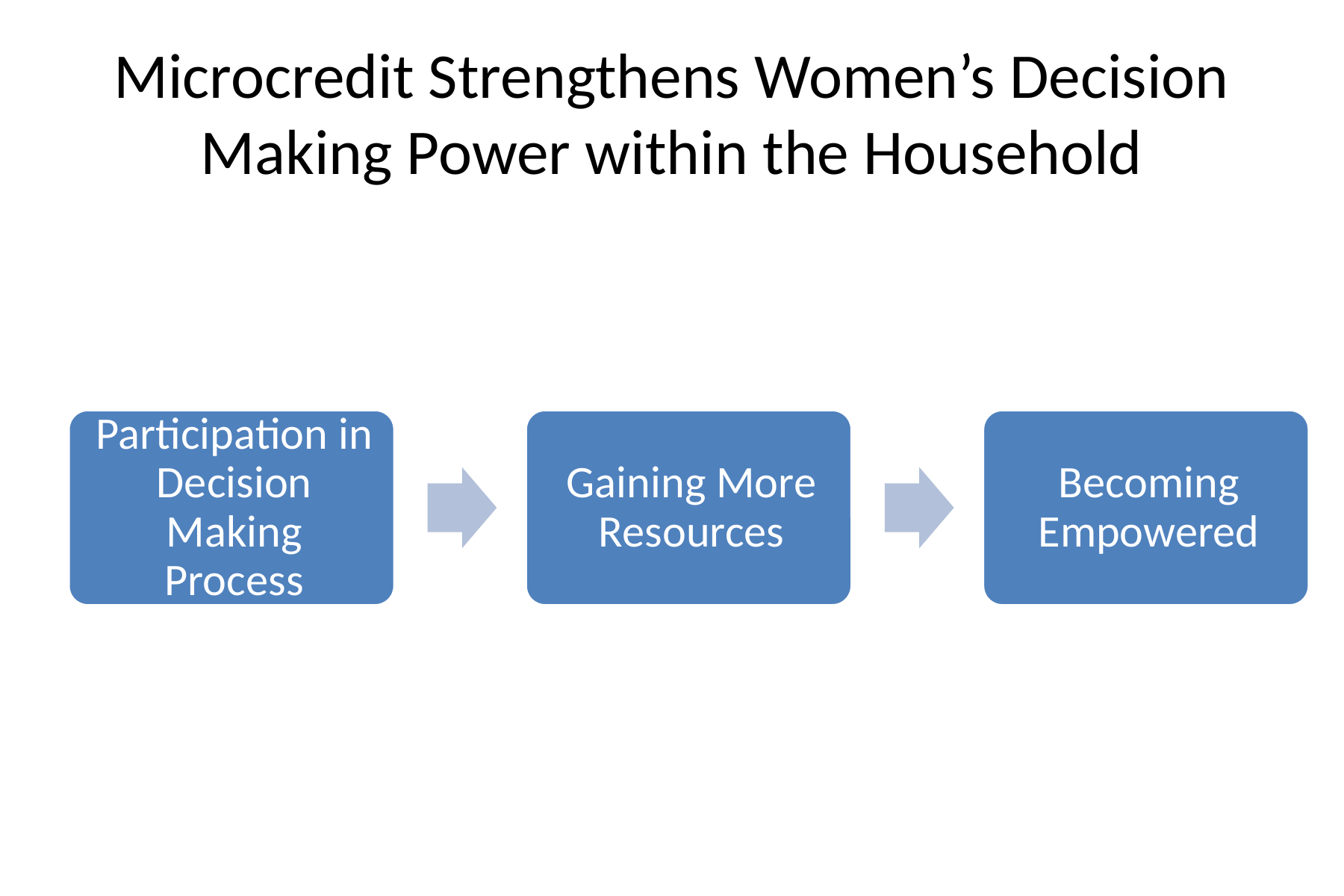

# Microcredit Strengthens Women’s Decision Making Power within the Household
Participation in Decision Making Process

Gaining More Resources

Becoming Empowered